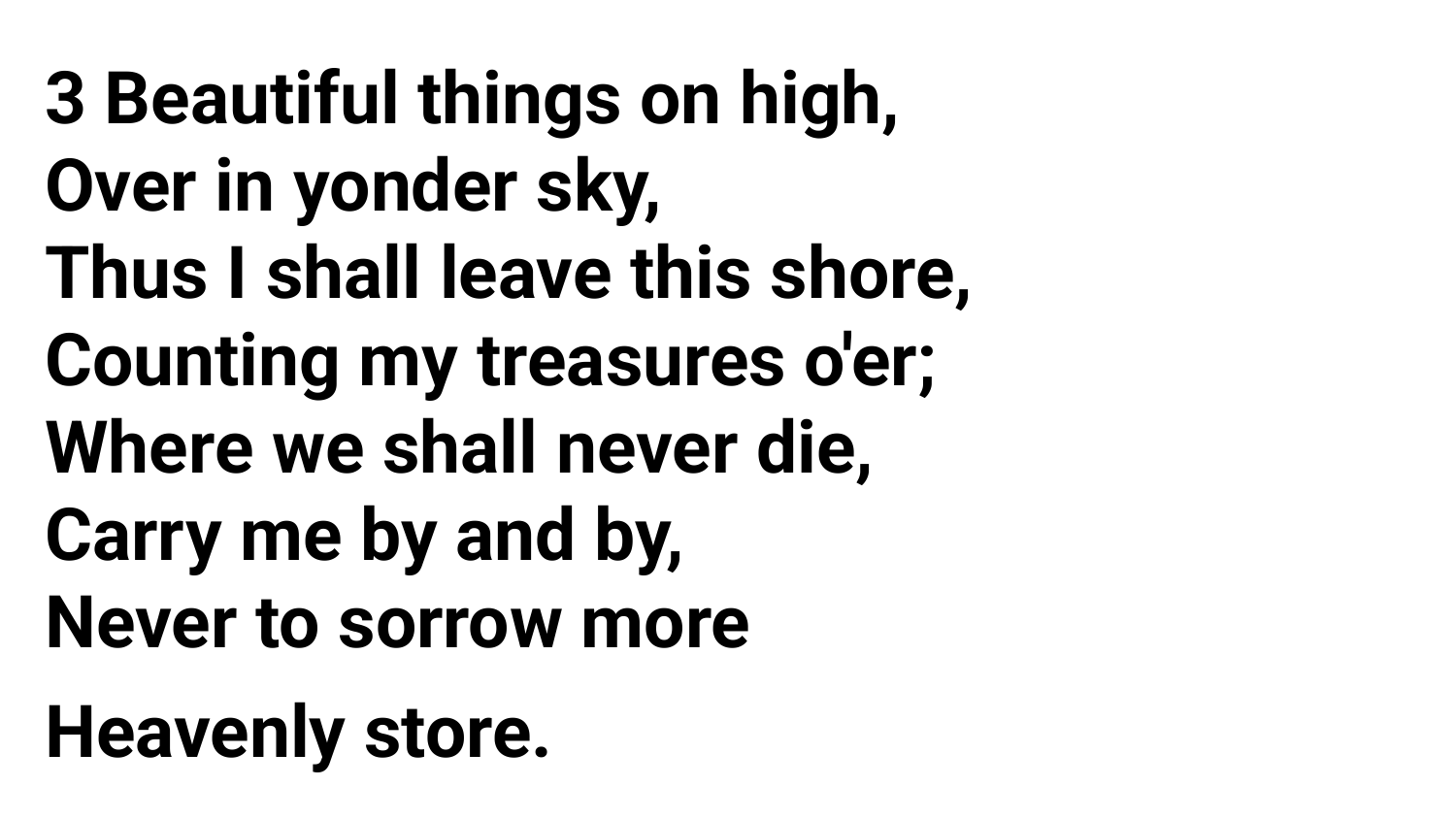

3 Beautiful things on high,
Over in yonder sky,
Thus I shall leave this shore,
Counting my treasures o'er;
Where we shall never die,
Carry me by and by,
Never to sorrow more
Heavenly store.